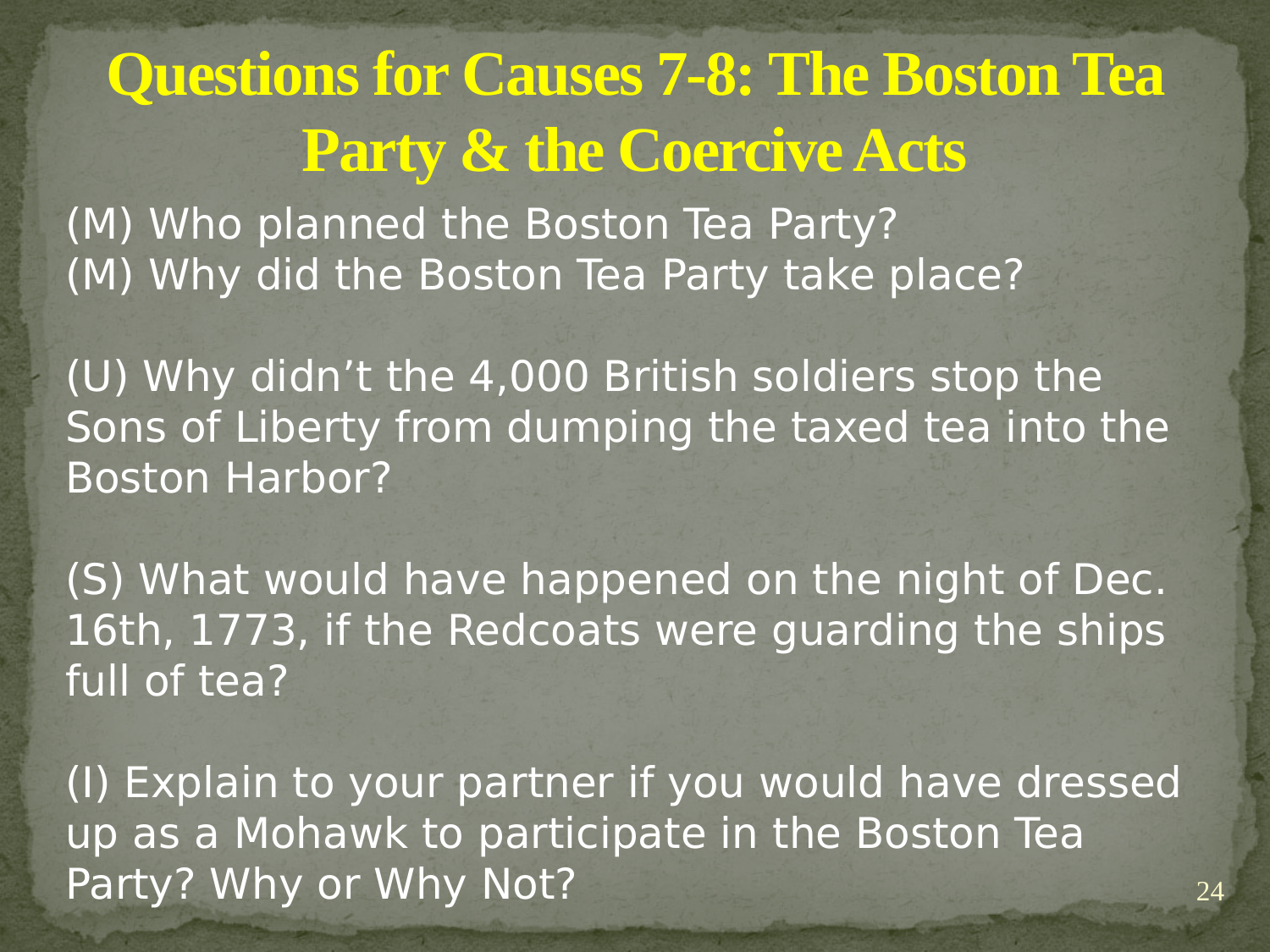

# Questions for Causes 7-8: The Boston Tea Party & the Coercive Acts
(M) Who planned the Boston Tea Party?
(M) Why did the Boston Tea Party take place?

(U) Why didn’t the 4,000 British soldiers stop the Sons of Liberty from dumping the taxed tea into the Boston Harbor?

(S) What would have happened on the night of Dec. 16th, 1773, if the Redcoats were guarding the ships full of tea?

(I) Explain to your partner if you would have dressed up as a Mohawk to participate in the Boston Tea Party? Why or Why Not?
24